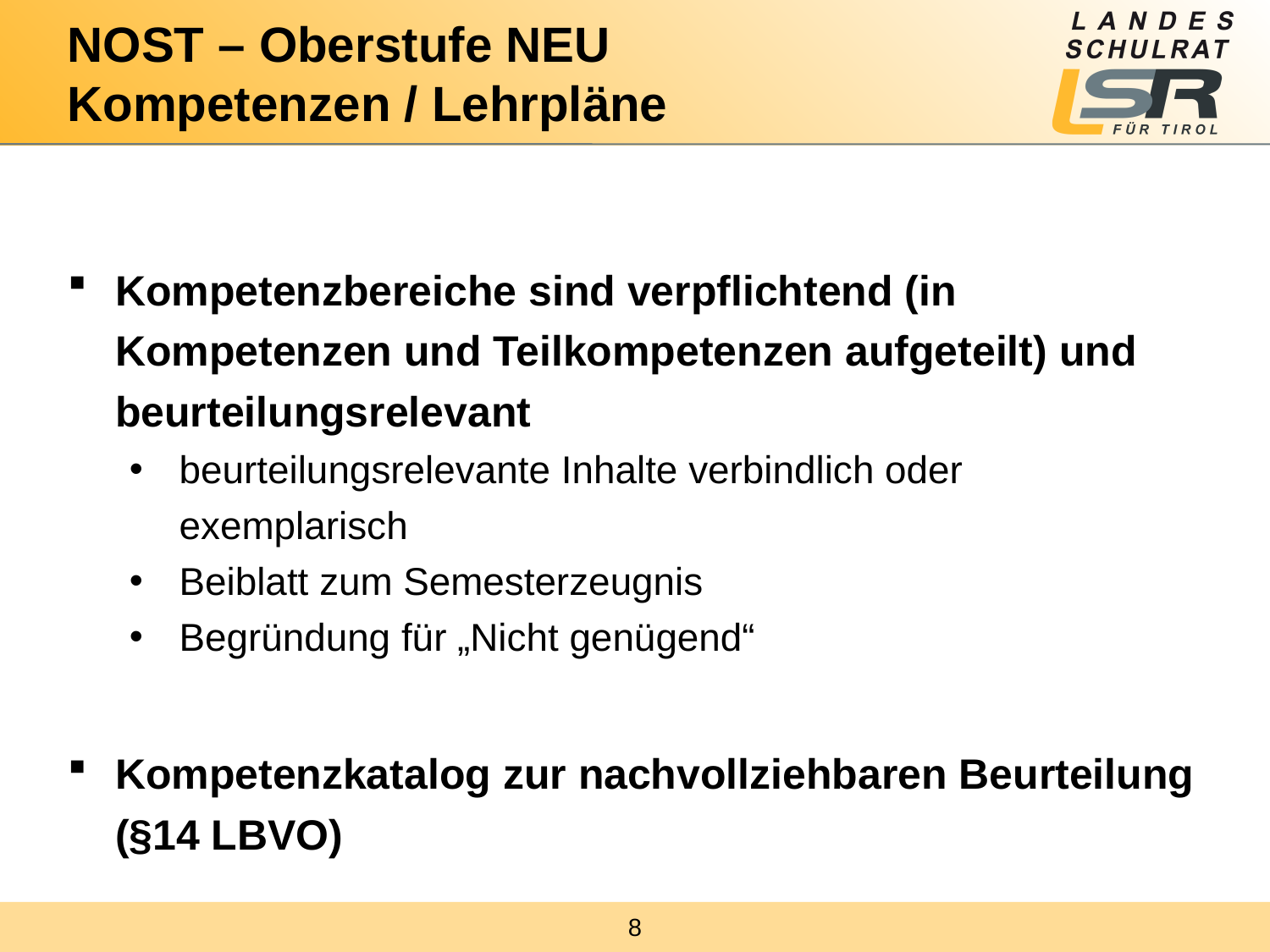

# NOST – Oberstufe NEU Kompetenzen / Lehrpläne

Kompetenzbereiche sind verpflichtend (in Kompetenzen und Teilkompetenzen aufgeteilt) und beurteilungsrelevant
beurteilungsrelevante Inhalte verbindlich oder exemplarisch
Beiblatt zum Semesterzeugnis
Begründung für „Nicht genügend“

Kompetenzkatalog zur nachvollziehbaren Beurteilung (§14 LBVO)